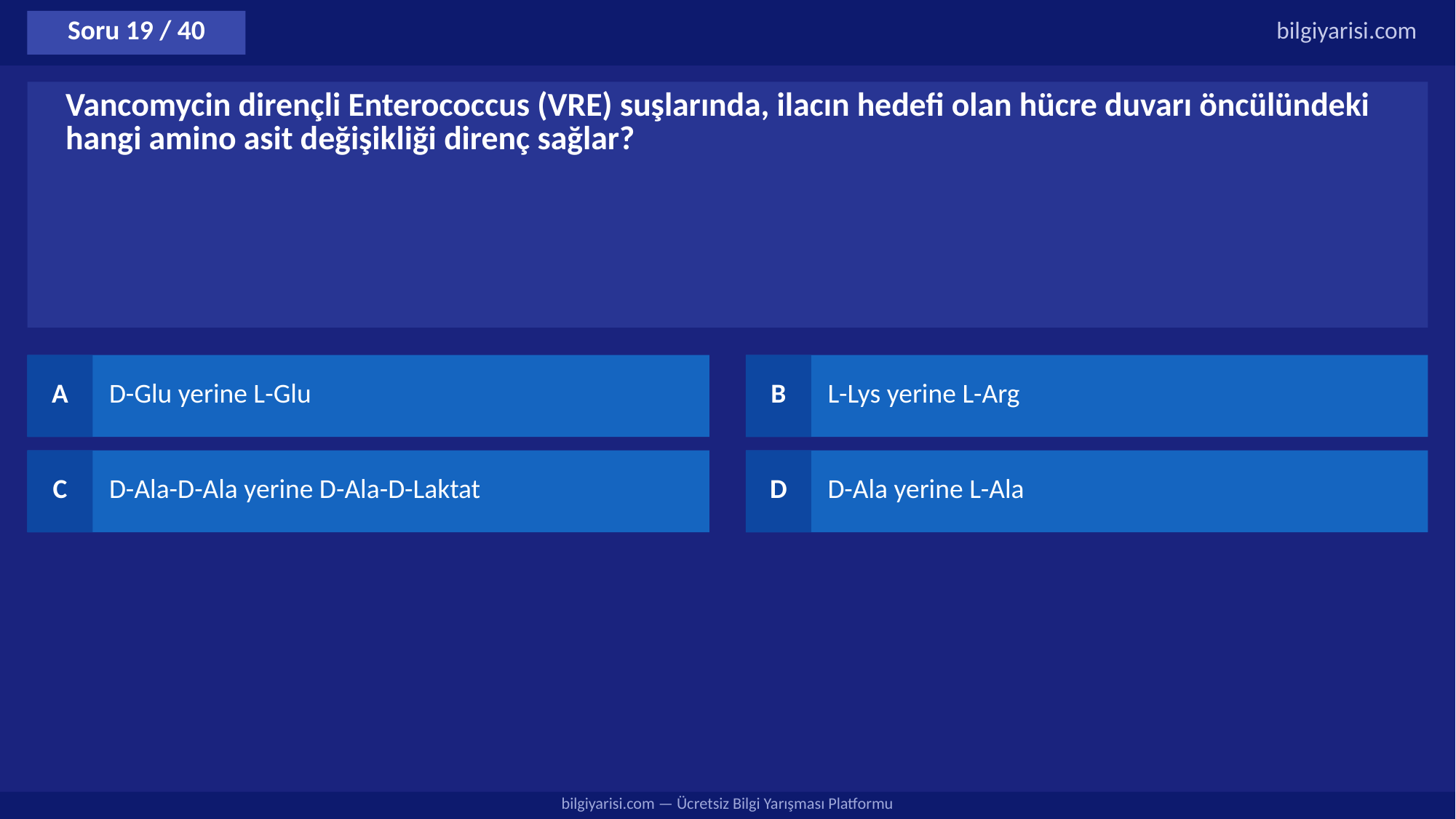

Soru 19 / 40
bilgiyarisi.com

Vancomycin dirençli Enterococcus (VRE) suşlarında, ilacın hedefi olan hücre duvarı öncülündeki hangi amino asit değişikliği direnç sağlar?

A
D-Glu yerine L-Glu

B
L-Lys yerine L-Arg

C
D-Ala-D-Ala yerine D-Ala-D-Laktat

D
D-Ala yerine L-Ala
bilgiyarisi.com — Ücretsiz Bilgi Yarışması Platformu